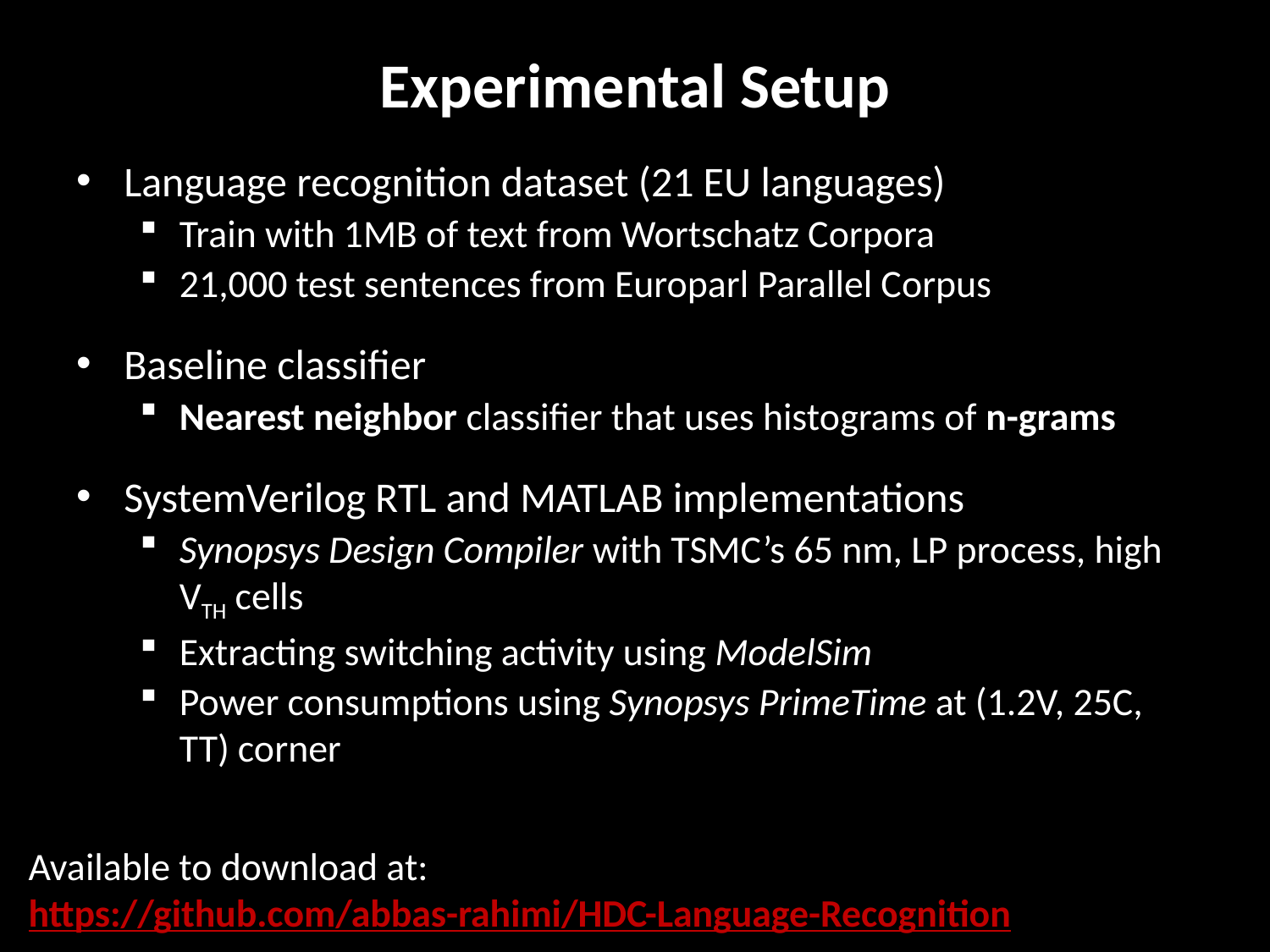

# Experimental Setup
Language recognition dataset (21 EU languages)
Train with 1MB of text from Wortschatz Corpora
21,000 test sentences from Europarl Parallel Corpus
Baseline classifier
Nearest neighbor classifier that uses histograms of n-grams
SystemVerilog RTL and MATLAB implementations
Synopsys Design Compiler with TSMC’s 65 nm, LP process, high VTH cells
Extracting switching activity using ModelSim
Power consumptions using Synopsys PrimeTime at (1.2V, 25C, TT) corner
Available to download at:
https://github.com/abbas-rahimi/HDC-Language-Recognition